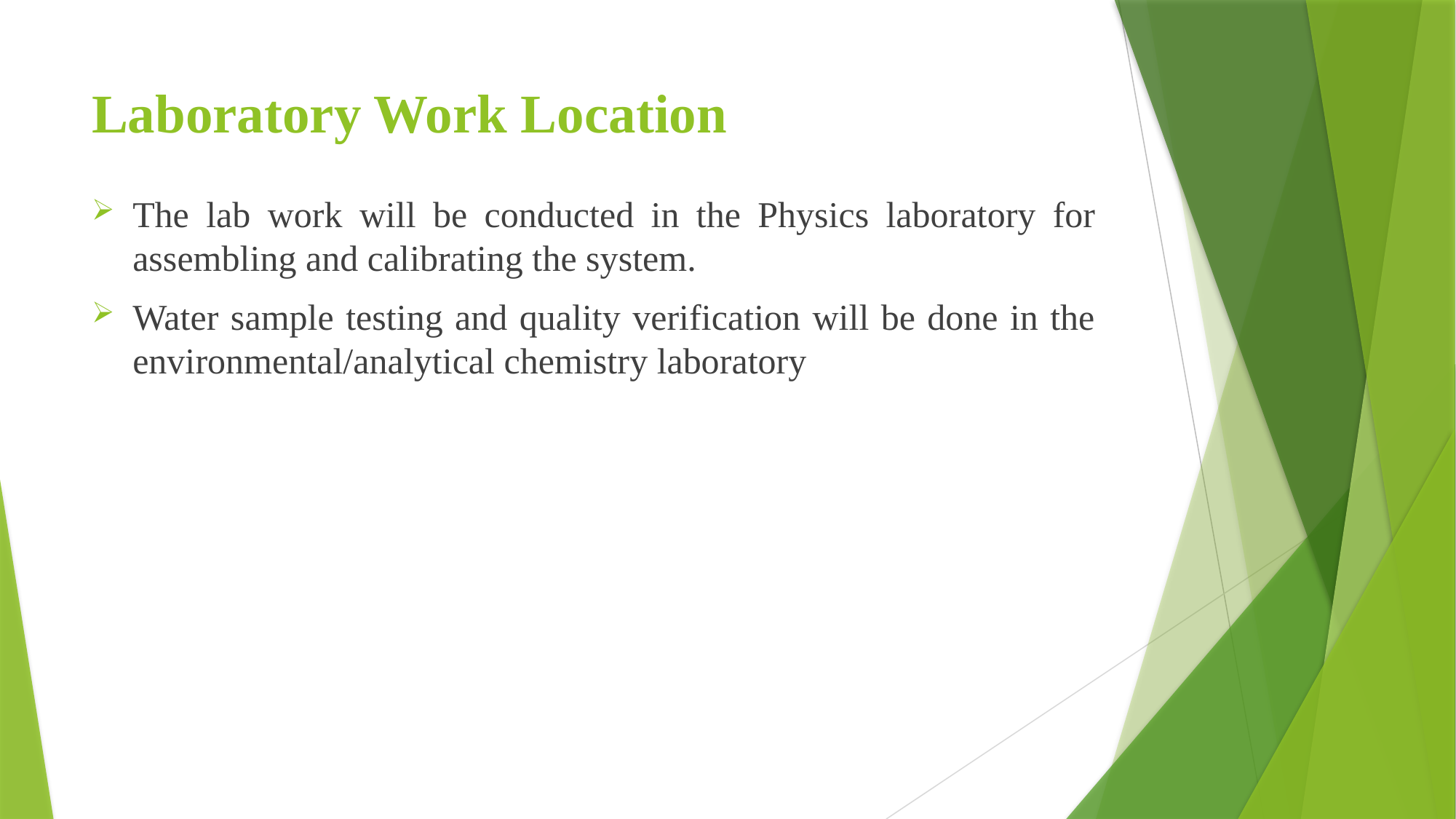

# Laboratory Work Location
The lab work will be conducted in the Physics laboratory for assembling and calibrating the system.
Water sample testing and quality verification will be done in the environmental/analytical chemistry laboratory